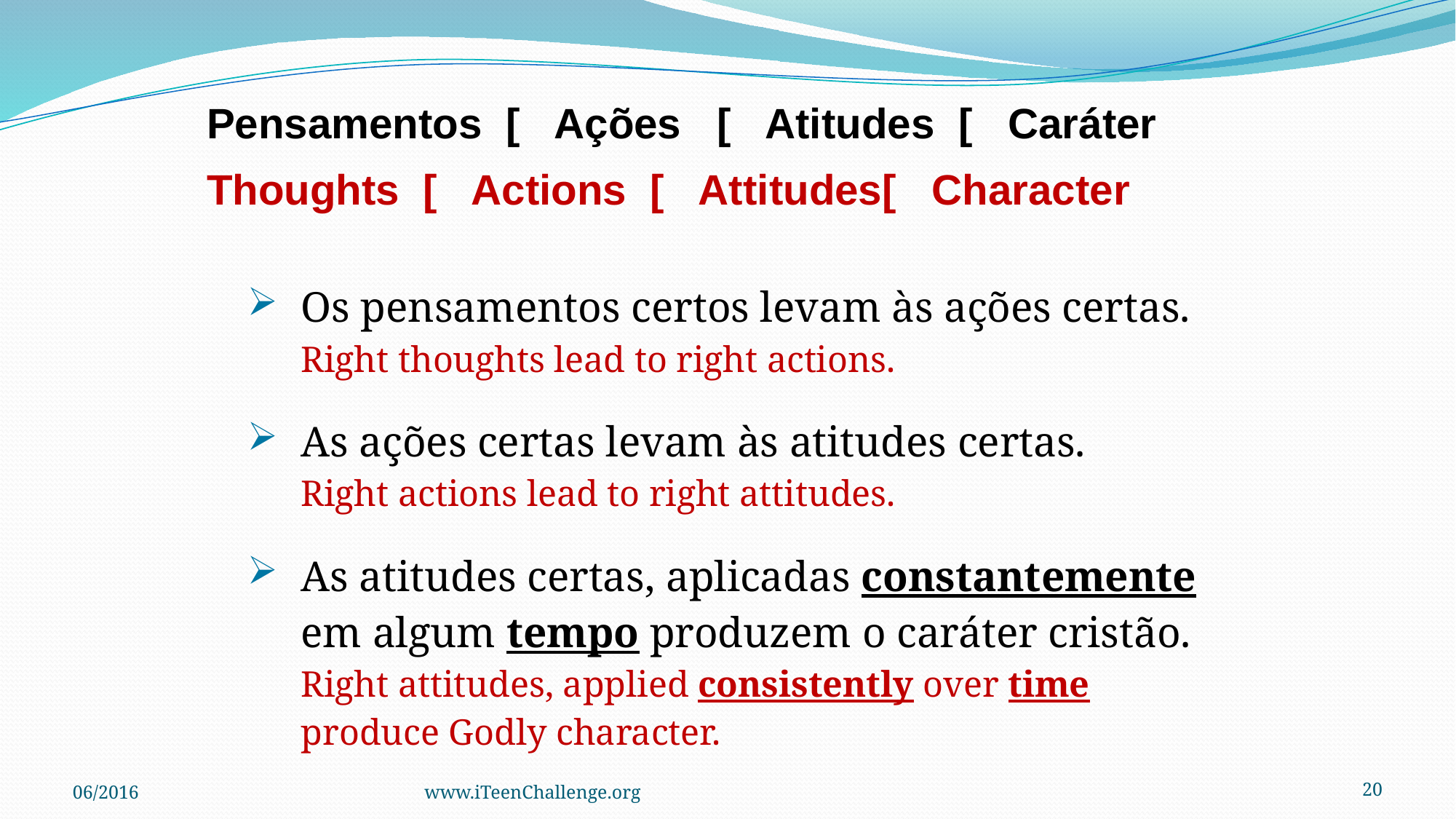

Pensamentos  [   Ações   [   Atitudes  [   Caráter
Thoughts  [   Actions  [   Attitudes[   Character

Os pensamentos certos levam às ações certas. Right thoughts lead to right actions.
As ações certas levam às atitudes certas.
Right actions lead to right attitudes.
As atitudes certas, aplicadas constantemente em algum tempo produzem o caráter cristão.
Right attitudes, applied consistently over time produce Godly character.

06/2016
www.iTeenChallenge.org
20